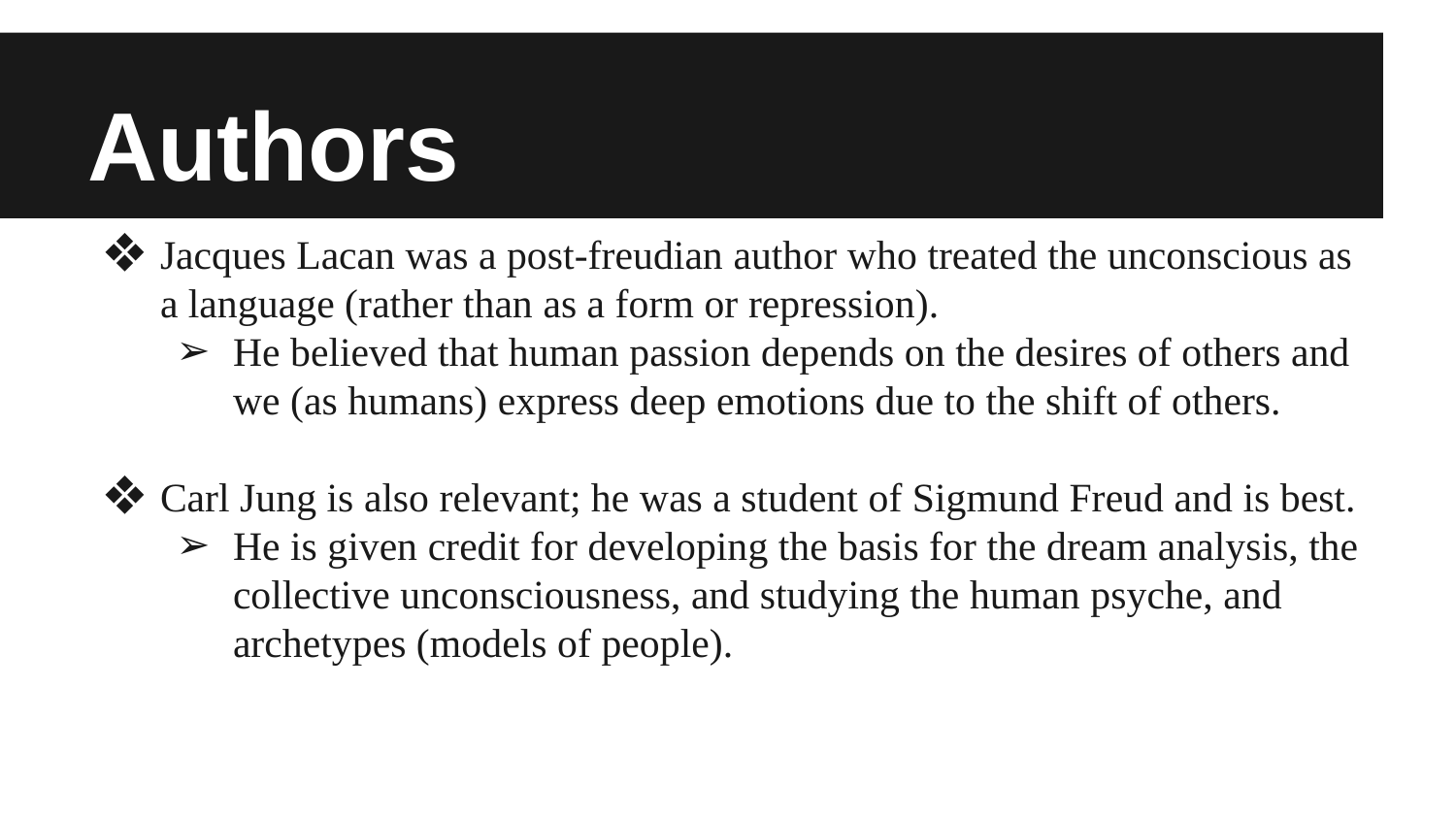

# Authors
Jacques Lacan was a post-freudian author who treated the unconscious as a language (rather than as a form or repression).
He believed that human passion depends on the desires of others and we (as humans) express deep emotions due to the shift of others.

Carl Jung is also relevant; he was a student of Sigmund Freud and is best.
He is given credit for developing the basis for the dream analysis, the collective unconsciousness, and studying the human psyche, and archetypes (models of people).